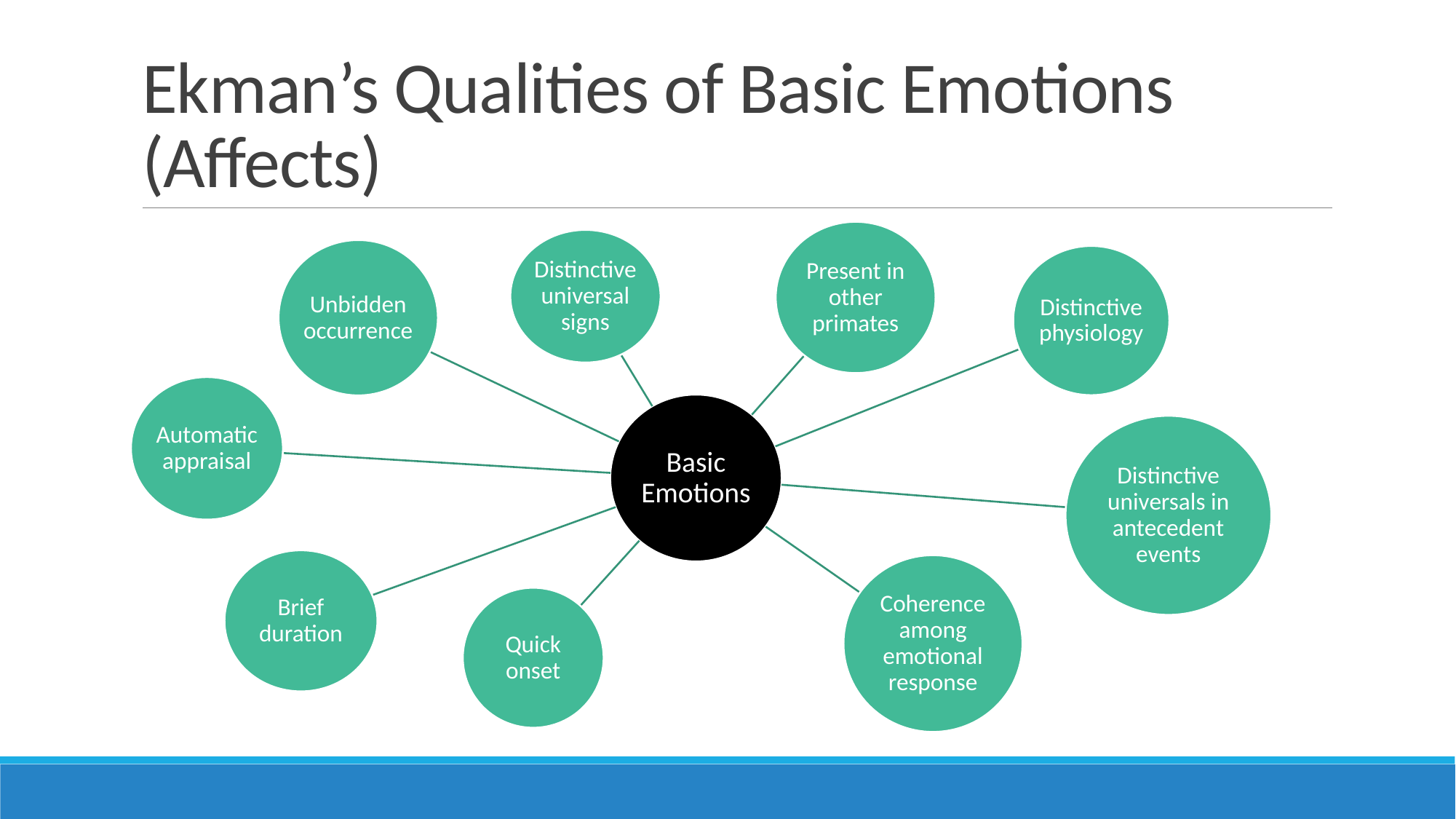

# Ekman’s Qualities of Basic Emotions (Affects)
Basic Emotions

Distinctive universal signs

Present in other primates

Distinctive physiology

Distinctive universals in antecedent events

Coherence among emotional response

Quick onset

Brief duration

Automatic appraisal

Unbidden occurrence